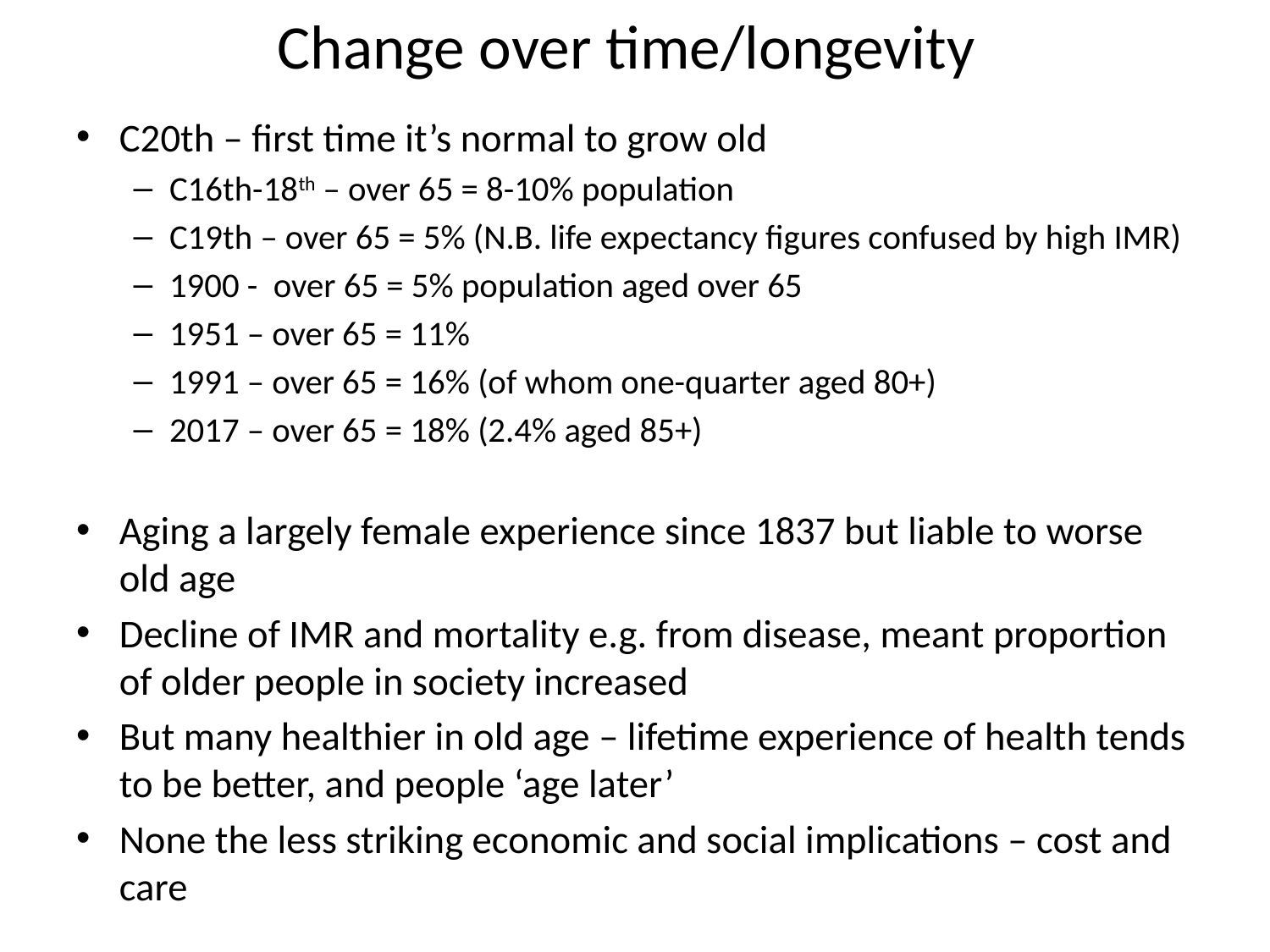

# Change over time/longevity
C20th – first time it’s normal to grow old
C16th-18th – over 65 = 8-10% population
C19th – over 65 = 5% (N.B. life expectancy figures confused by high IMR)
1900 -  over 65 = 5% population aged over 65
1951 – over 65 = 11%
1991 – over 65 = 16% (of whom one-quarter aged 80+)
2017 – over 65 = 18% (2.4% aged 85+)

Aging a largely female experience since 1837 but liable to worse old age
Decline of IMR and mortality e.g. from disease, meant proportion of older people in society increased
But many healthier in old age – lifetime experience of health tends to be better, and people ‘age later’
None the less striking economic and social implications – cost and care